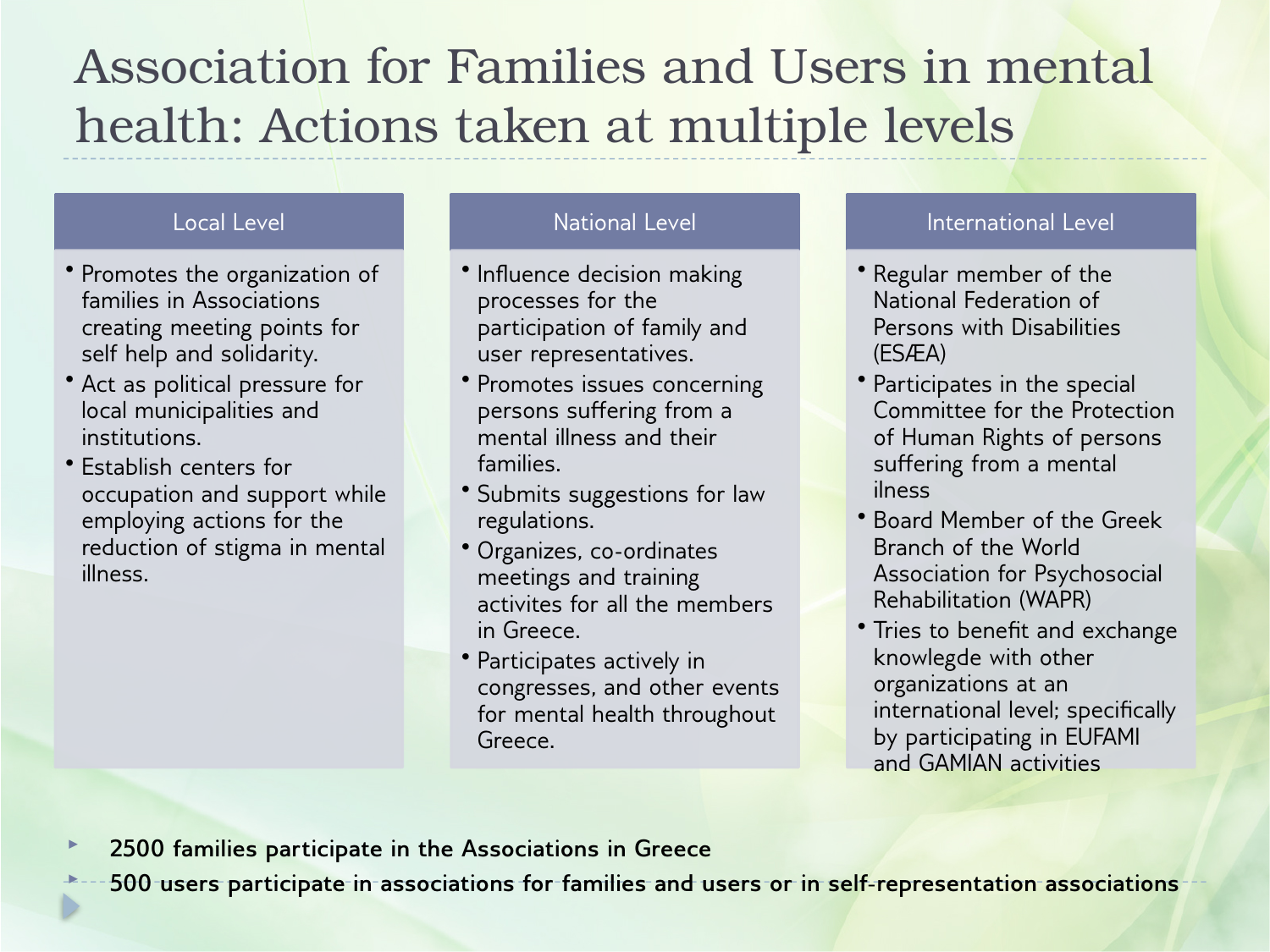

# Association for Families and Users in mental health: Actions taken at multiple levels
Local Level
Promotes the organization of families in Associations creating meeting points for self help and solidarity.
Act as political pressure for local municipalities and institutions.
Establish centers for occupation and support while employing actions for the reduction of stigma in mental illness.
National Level
Influence decision making processes for the participation of family and user representatives.
Promotes issues concerning persons suffering from a mental illness and their families.
Submits suggestions for law regulations.
Organizes, co-ordinates meetings and training activites for all the members in Greece.
Participates actively in congresses, and other events for mental health throughout Greece.
International Level
Regular member of the National Federation of Persons with Disabilities (ESAEA)
Participates in the special Committee for the Protection of Human Rights of persons suffering from a mental ilness
Board Member of the Greek Branch of the World Association for Psychosocial Rehabilitation (WAPR)
Tries to benefit and exchange knowlegde with other organizations at an international level; specifically by participating in EUFAMI and GAMIAN activities
2500 families participate in the Associations in Greece
500 users participate in associations for families and users or in self-representation associations